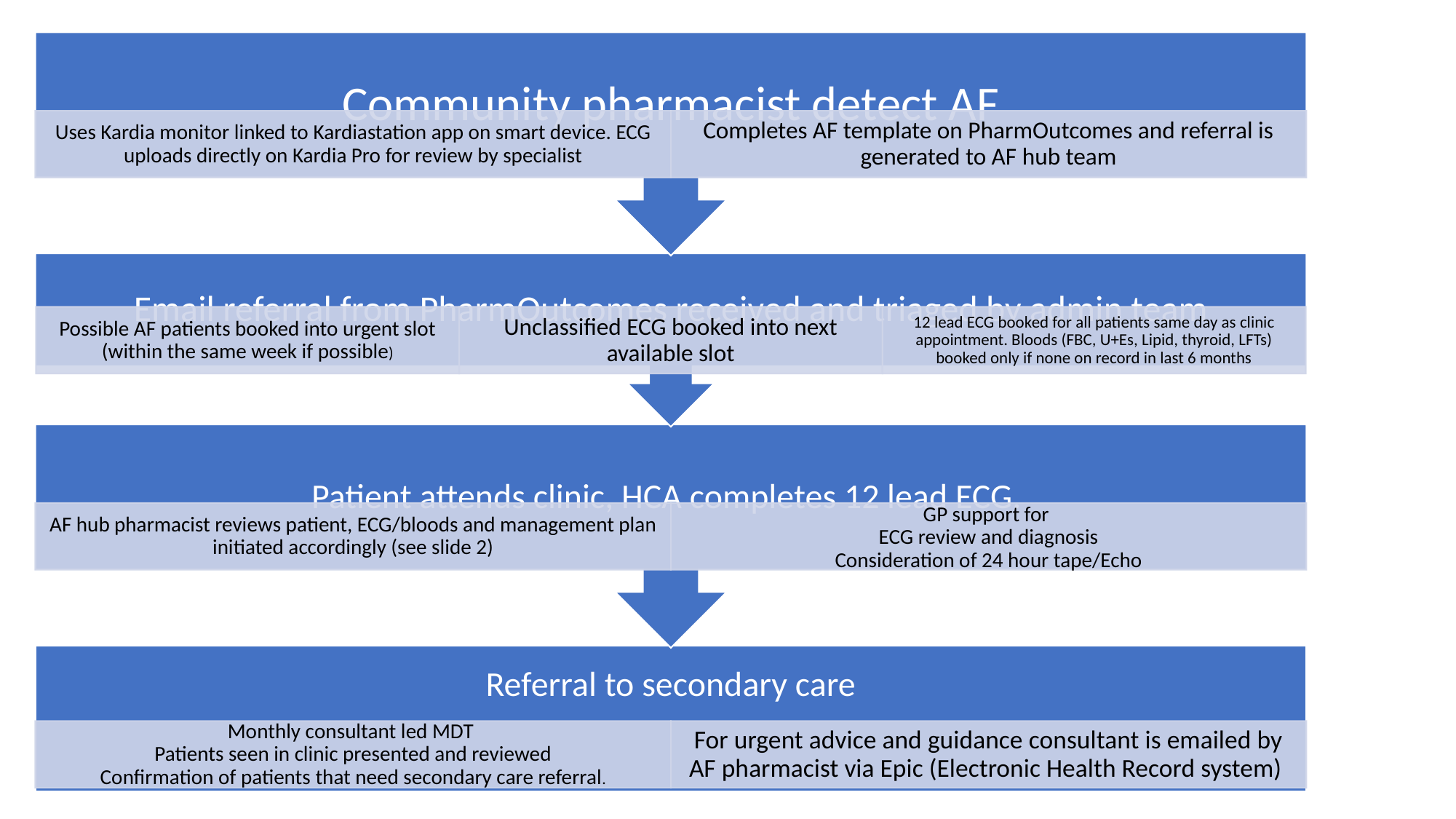

Referral to secondary care
Monthly consultant led MDT
Patients seen in clinic presented and reviewed
Confirmation of patients that need secondary care referral.
For urgent advice and guidance consultant is emailed by AF pharmacist via Epic (Electronic Health Record system)
Patient attends clinic, HCA completes 12 lead ECG.
AF hub pharmacist reviews patient, ECG/bloods and management plan initiated accordingly (see slide 2)

GP support for
ECG review and diagnosis
Consideration of 24 hour tape/Echo

Email referral from PharmOutcomes received and triaged by admin team
Possible AF patients booked into urgent slot (within the same week if possible)
Unclassified ECG booked into next available slot
12 lead ECG booked for all patients same day as clinic appointment. Bloods (FBC, U+Es, Lipid, thyroid, LFTs) booked only if none on record in last 6 months
Community pharmacist detect AF
Uses Kardia monitor linked to Kardiastation app on smart device. ECG uploads directly on Kardia Pro for review by specialist
Completes AF template on PharmOutcomes and referral is generated to AF hub team